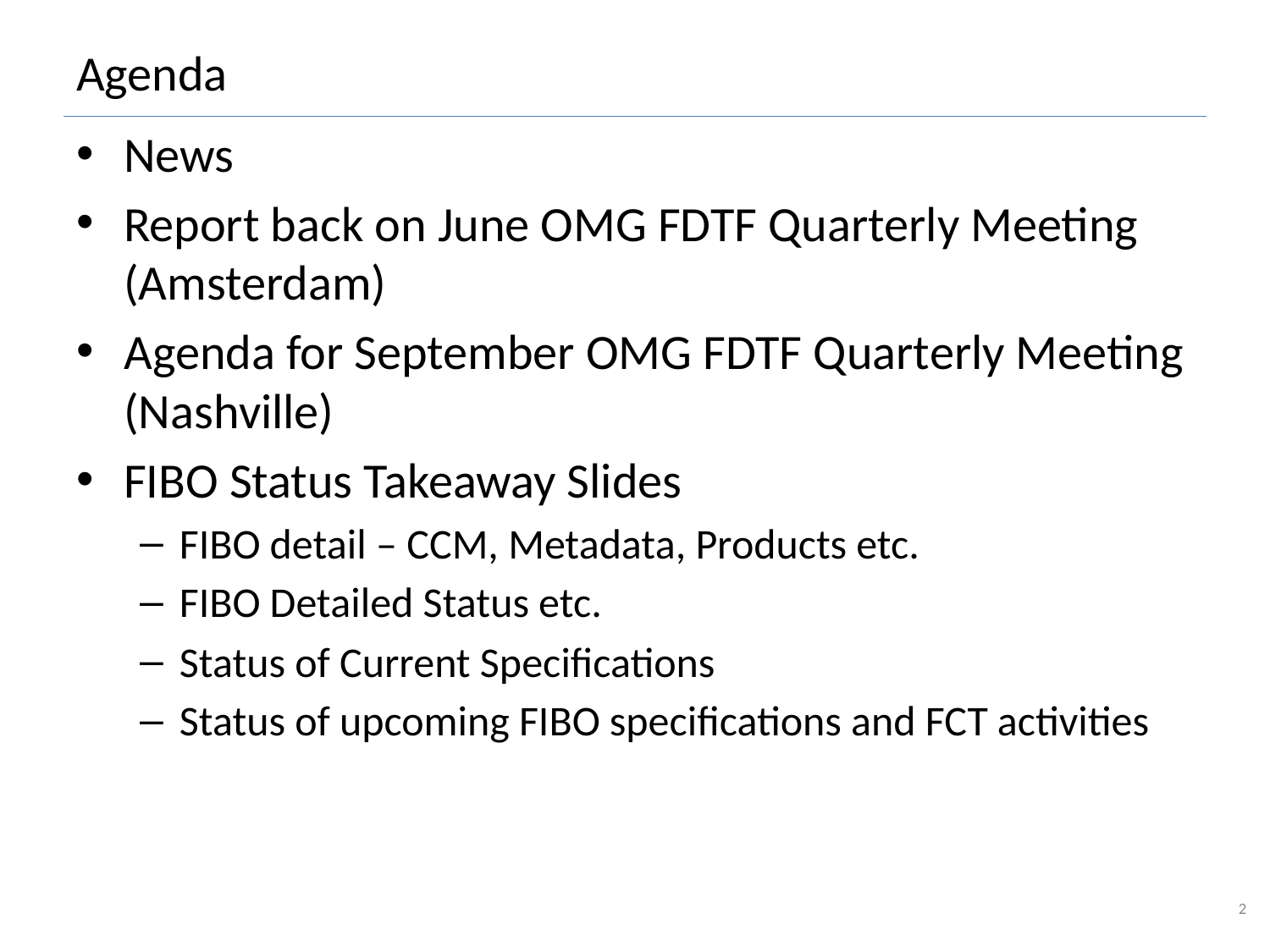

# Agenda
News
Report back on June OMG FDTF Quarterly Meeting (Amsterdam)
Agenda for September OMG FDTF Quarterly Meeting (Nashville)
FIBO Status Takeaway Slides
FIBO detail – CCM, Metadata, Products etc.
FIBO Detailed Status etc.
Status of Current Specifications
Status of upcoming FIBO specifications and FCT activities
2